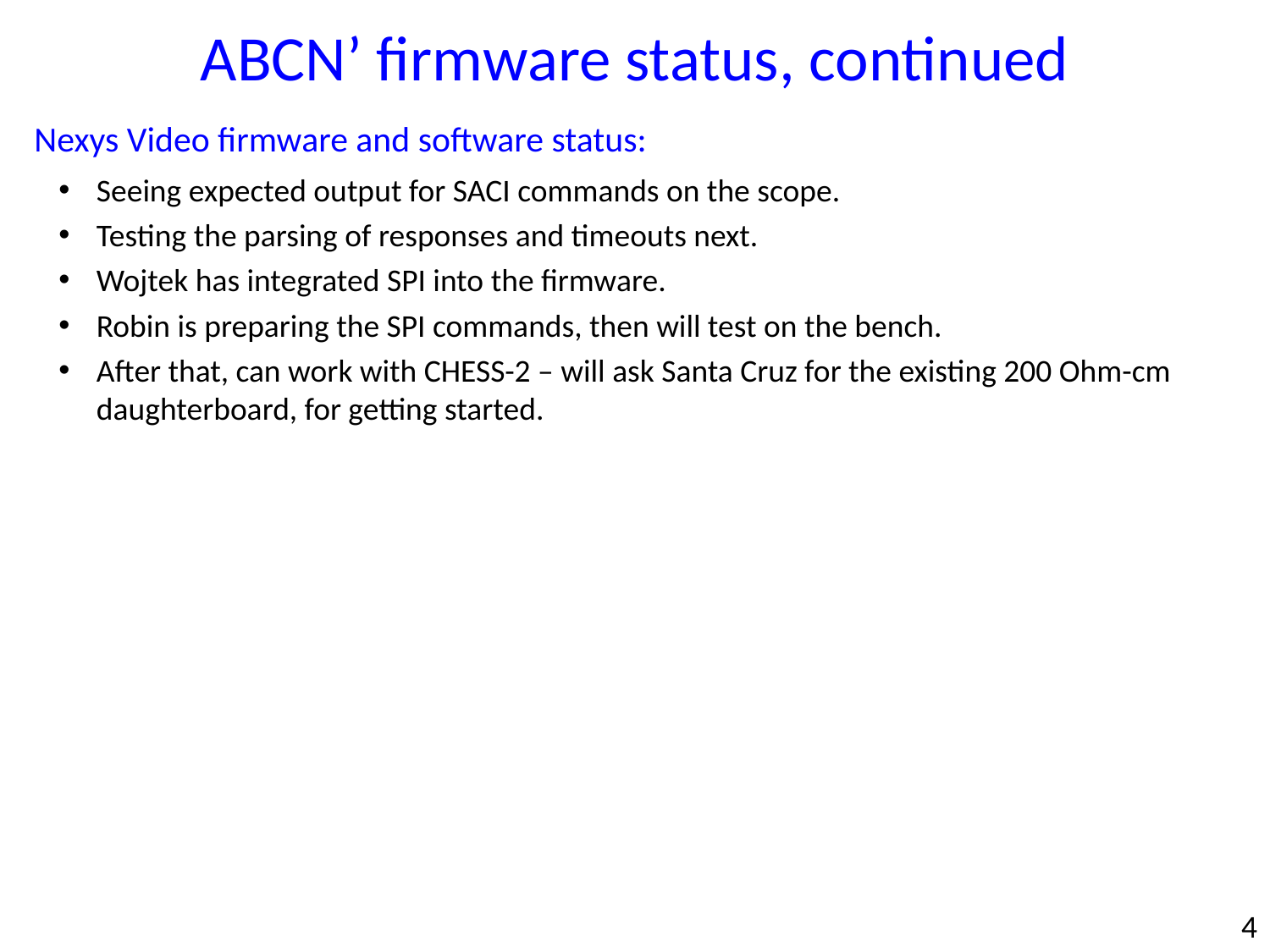

ABCN’ firmware status, continued
Nexys Video firmware and software status:
Seeing expected output for SACI commands on the scope.
Testing the parsing of responses and timeouts next.
Wojtek has integrated SPI into the firmware.
Robin is preparing the SPI commands, then will test on the bench.
After that, can work with CHESS-2 – will ask Santa Cruz for the existing 200 Ohm-cm daughterboard, for getting started.
4